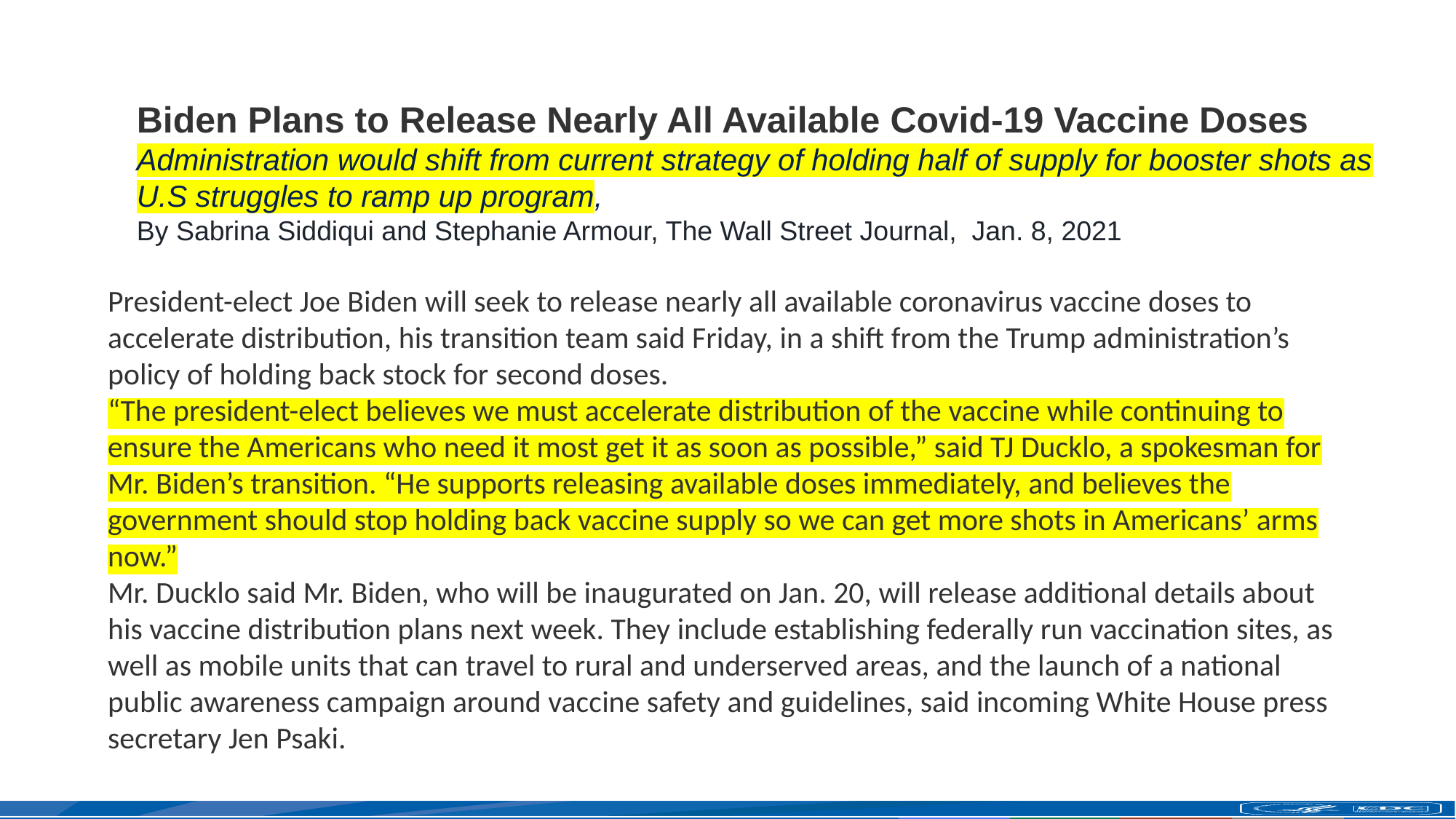

Biden Plans to Release Nearly All Available Covid-19 Vaccine Doses
Administration would shift from current strategy of holding half of supply for booster shots as U.S struggles to ramp up program,
By Sabrina Siddiqui and Stephanie Armour, The Wall Street Journal,  Jan. 8, 2021
President-elect Joe Biden will seek to release nearly all available coronavirus vaccine doses to accelerate distribution, his transition team said Friday, in a shift from the Trump administration’s policy of holding back stock for second doses.
“The president-elect believes we must accelerate distribution of the vaccine while continuing to ensure the Americans who need it most get it as soon as possible,” said TJ Ducklo, a spokesman for Mr. Biden’s transition. “He supports releasing available doses immediately, and believes the government should stop holding back vaccine supply so we can get more shots in Americans’ arms now.”
Mr. Ducklo said Mr. Biden, who will be inaugurated on Jan. 20, will release additional details about his vaccine distribution plans next week. They include establishing federally run vaccination sites, as well as mobile units that can travel to rural and underserved areas, and the launch of a national public awareness campaign around vaccine safety and guidelines, said incoming White House press secretary Jen Psaki.